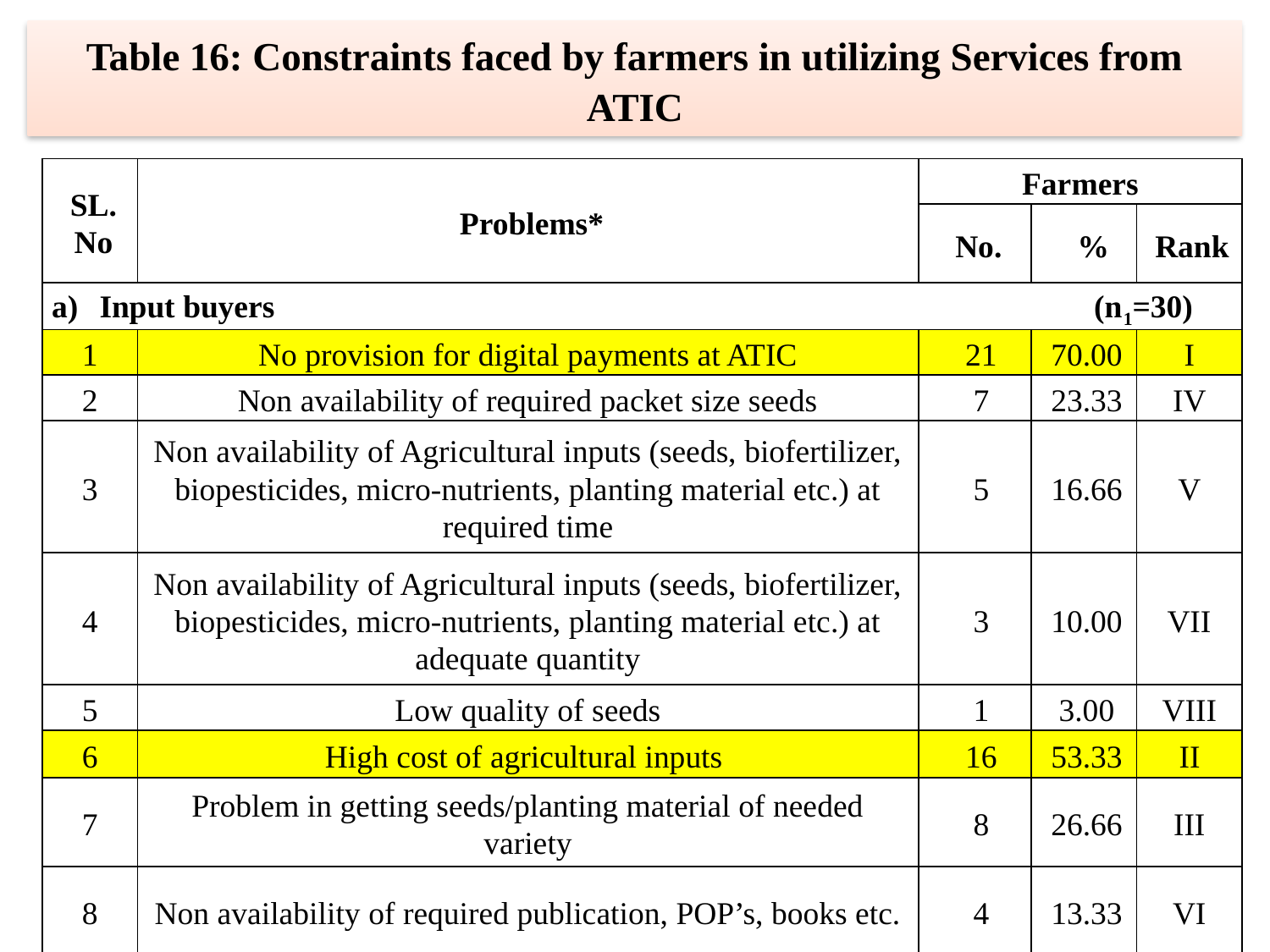

Table 16: Constraints faced by farmers in utilizing Services from ATIC
| SL. No | Problems\* | Farmers |  |  |
| --- | --- | --- | --- | --- |
|  |  | No. | % | Rank |
| Input buyers (n1=30) |  |  |  |  |
| 1 | No provision for digital payments at ATIC | 21 | 70.00 | I |
| 2 | Non availability of required packet size seeds | 7 | 23.33 | IV |
| 3 | Non availability of Agricultural inputs (seeds, biofertilizer, biopesticides, micro-nutrients, planting material etc.) at required time | 5 | 16.66 | V |
| 4 | Non availability of Agricultural inputs (seeds, biofertilizer, biopesticides, micro-nutrients, planting material etc.) at adequate quantity | 3 | 10.00 | VII |
| 5 | Low quality of seeds | 1 | 3.00 | VIII |
| 6 | High cost of agricultural inputs | 16 | 53.33 | II |
| 7 | Problem in getting seeds/planting material of needed variety | 8 | 26.66 | III |
| 8 | Non availability of required publication, POP’s, books etc. | 4 | 13.33 | VI |